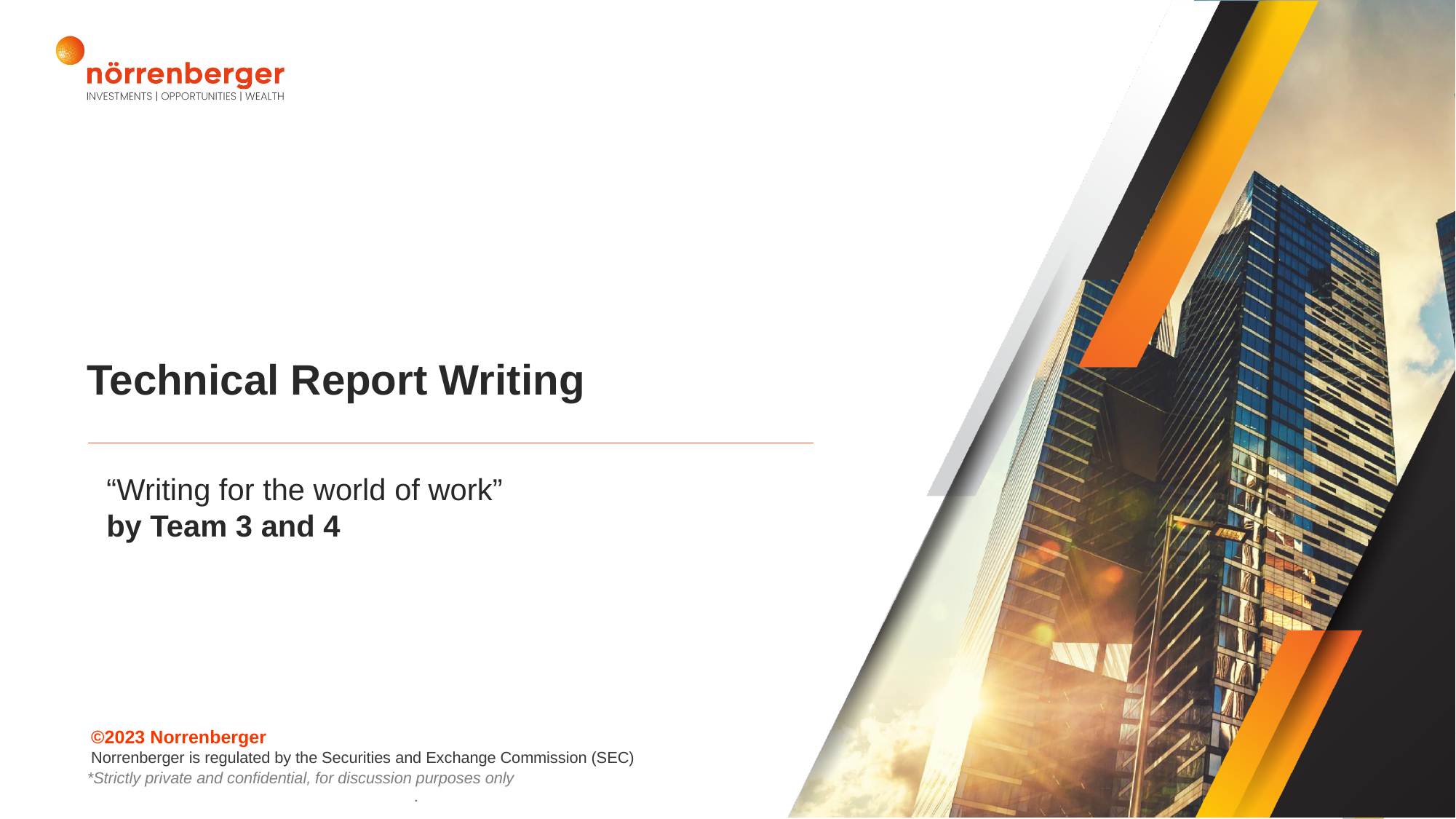

# Technical Report Writing
“Writing for the world of work”
by Team 3 and 4